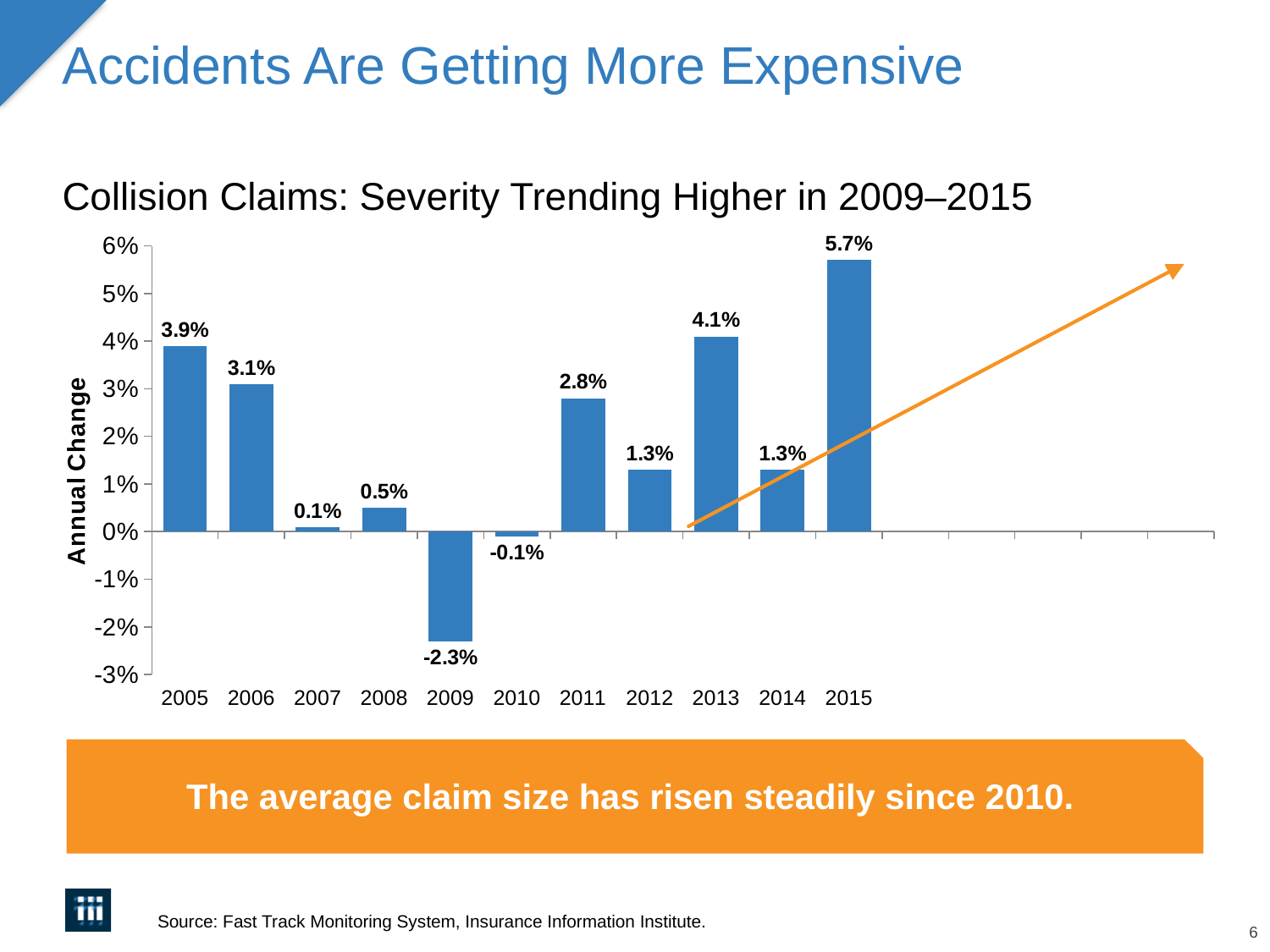

# Accidents Are Getting More Expensive
Collision Claims: Severity Trending Higher in 2009–2015

### Chart

| Category | Severity |
|---|---|
| 2005.0 | 0.039 |
| 2006.0 | 0.031 |
| 2007.0 | 0.001 |
| 2008.0 | 0.005 |
| 2009.0 | -0.023 |
| 2010.0 | -0.001 |
| 2011.0 | 0.028 |
| 2012.0 | 0.013 |
| 2013.0 | 0.041 |
| 2014.0 | 0.013 |
| 2015.0 | 0.057 |
|  | None |
|  | None |
|  | None |
|  | None |
|  | None |
The average claim size has risen steadily since 2010.
Source: Fast Track Monitoring System, Insurance Information Institute.